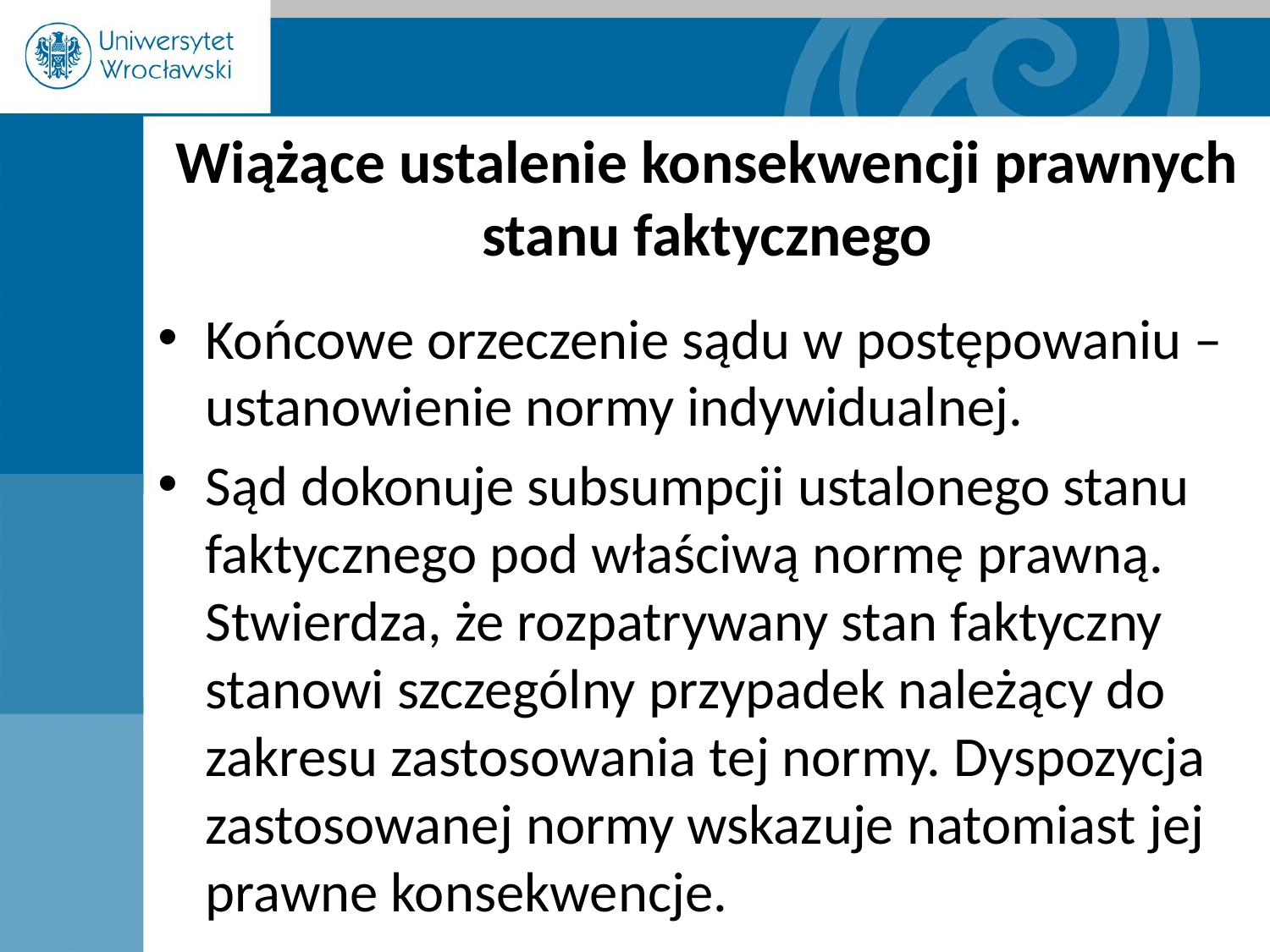

# Wiążące ustalenie konsekwencji prawnych stanu faktycznego
Końcowe orzeczenie sądu w postępowaniu – ustanowienie normy indywidualnej.
Sąd dokonuje subsumpcji ustalonego stanu faktycznego pod właściwą normę prawną. Stwierdza, że rozpatrywany stan faktyczny stanowi szczególny przypadek należący do zakresu zastosowania tej normy. Dyspozycja zastosowanej normy wskazuje natomiast jej prawne konsekwencje.